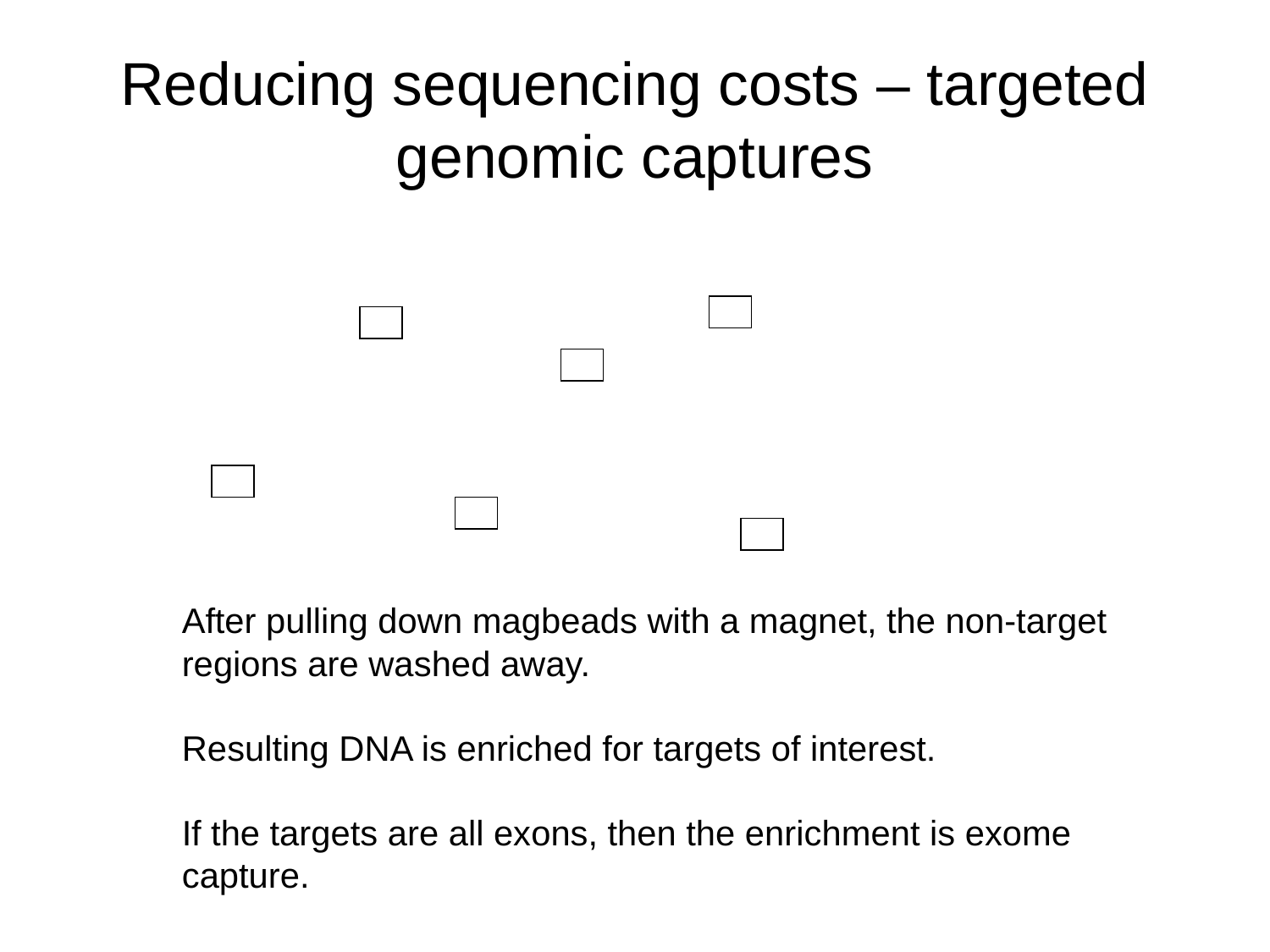

# Reducing sequencing costs – targeted genomic captures

After pulling down magbeads with a magnet, the non-target regions are washed away.

Resulting DNA is enriched for targets of interest.

If the targets are all exons, then the enrichment is exome capture.